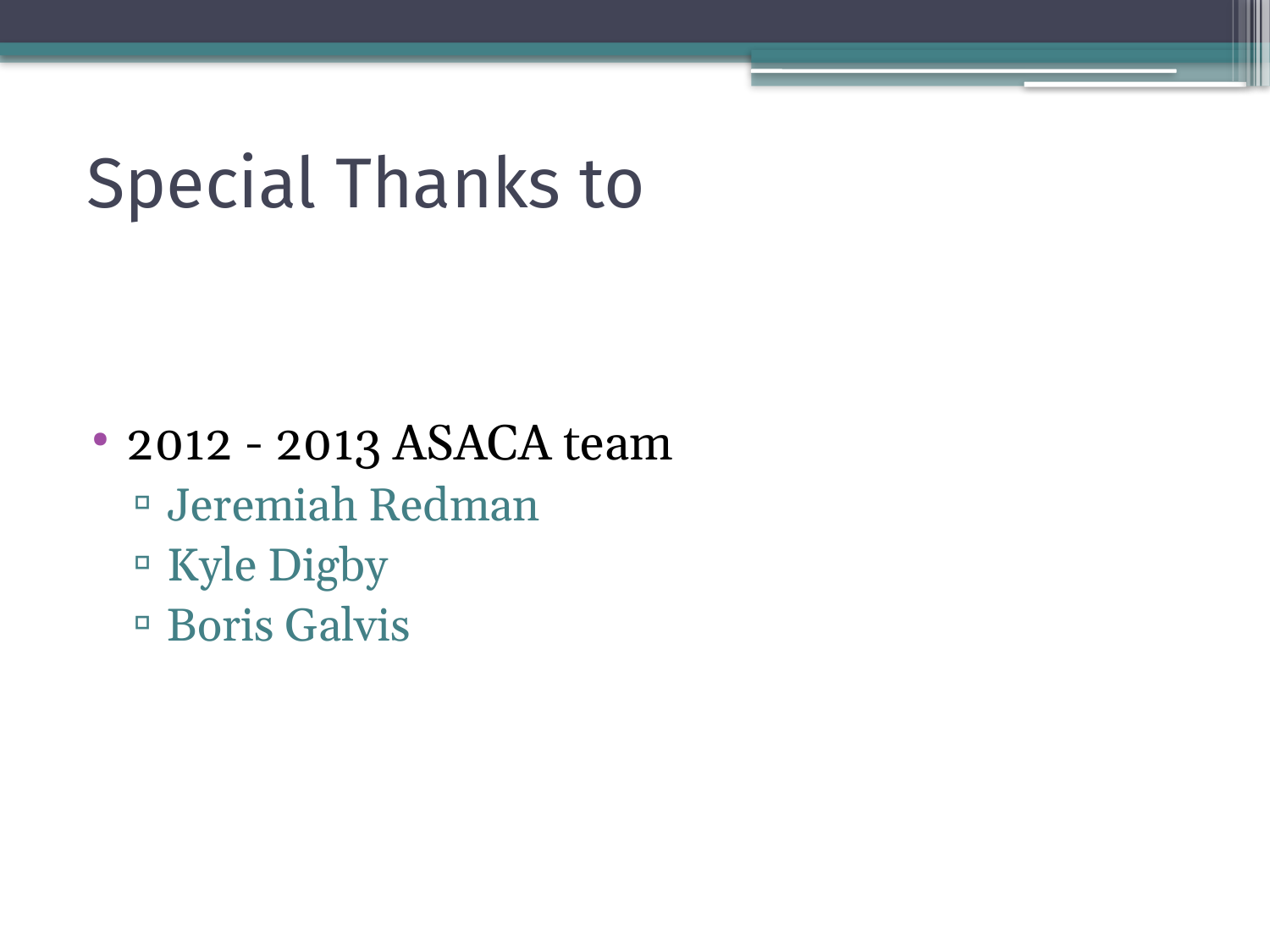

# Special Thanks to

2012 - 2013 ASACA team
Jeremiah Redman
Kyle Digby
Boris Galvis